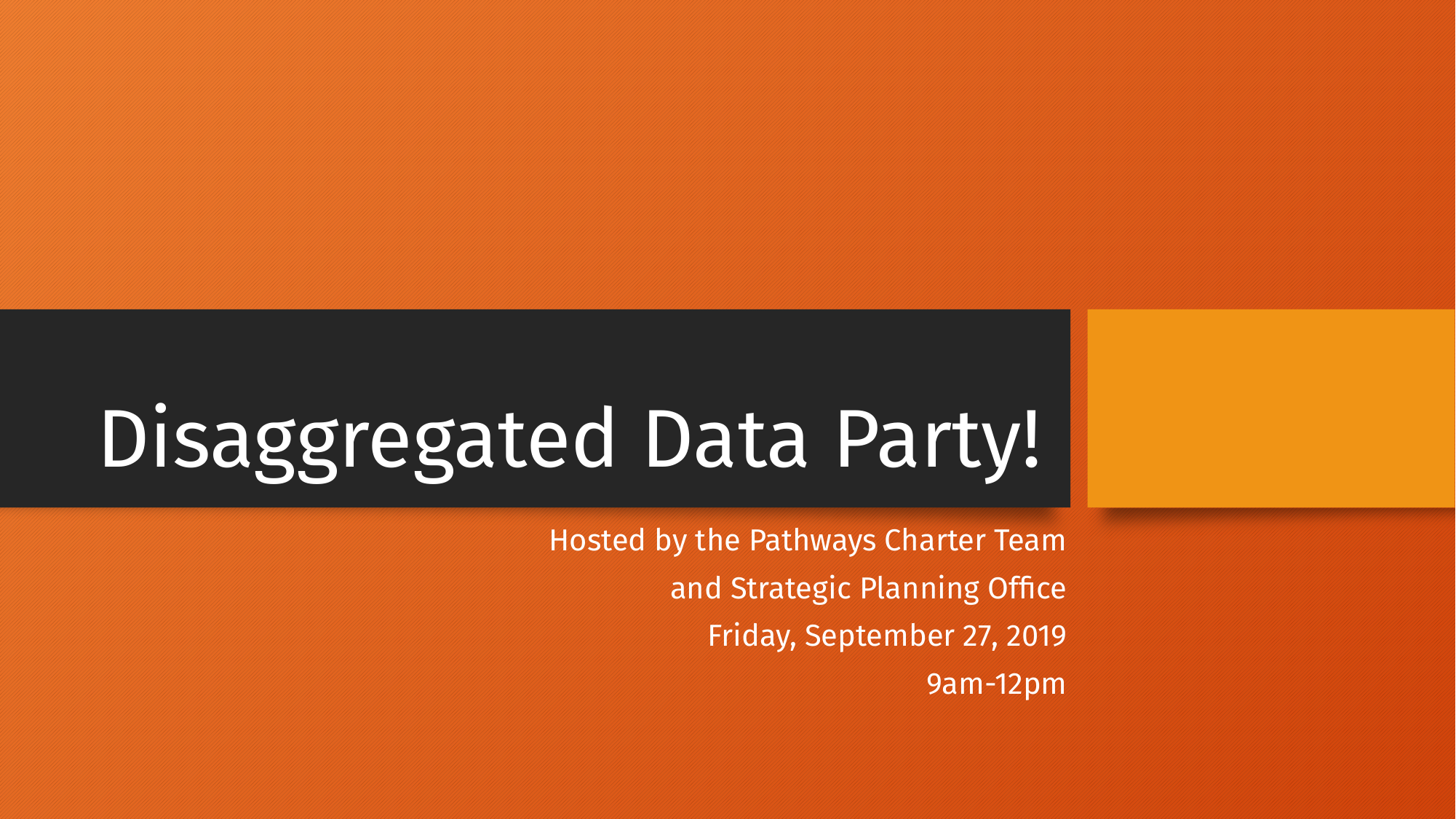

# Disaggregated Data Party!
Hosted by the Pathways Charter Team
and Strategic Planning Office
Friday, September 27, 2019
9am-12pm